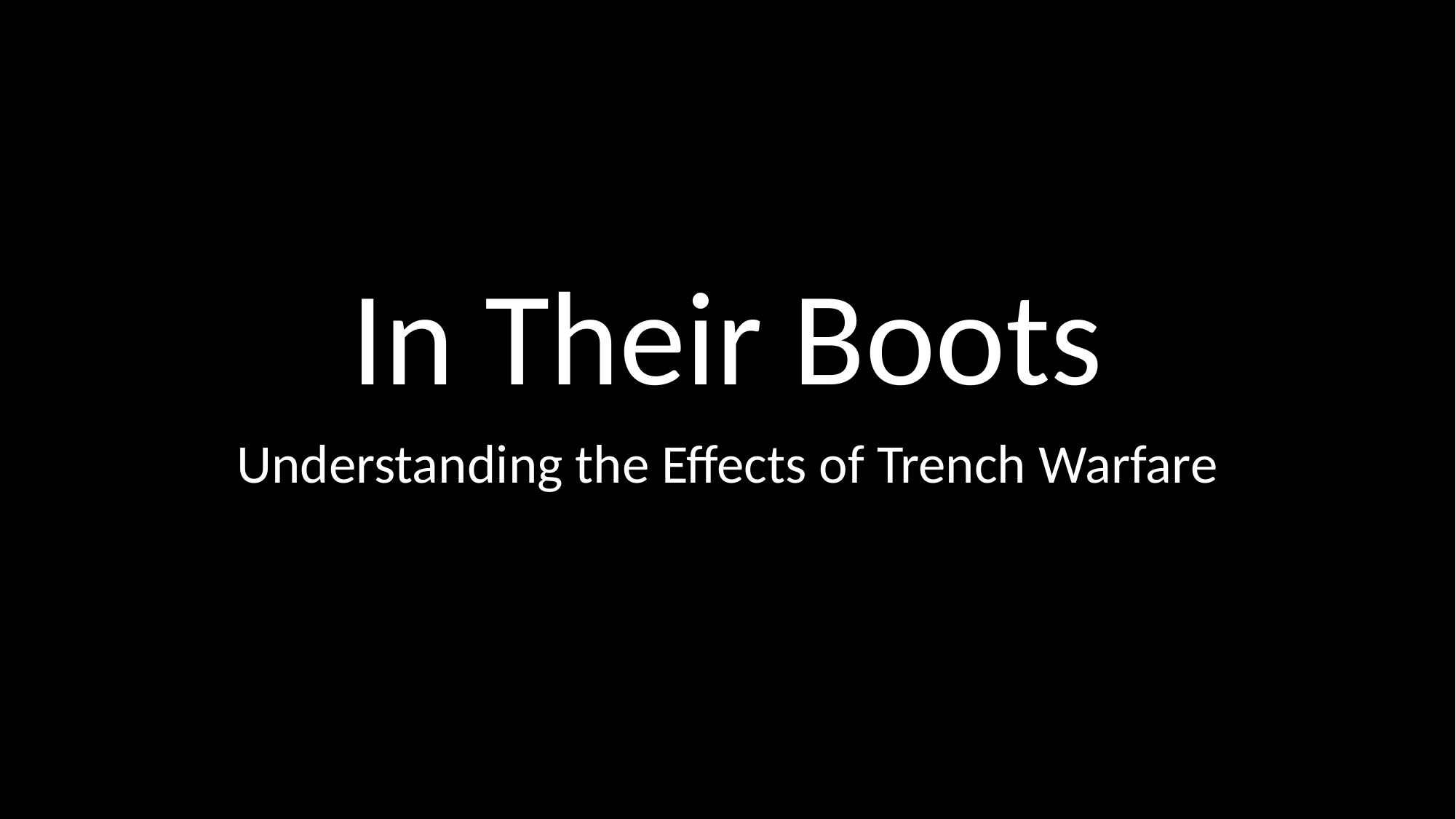

# In Their Boots
Understanding the Effects of Trench Warfare